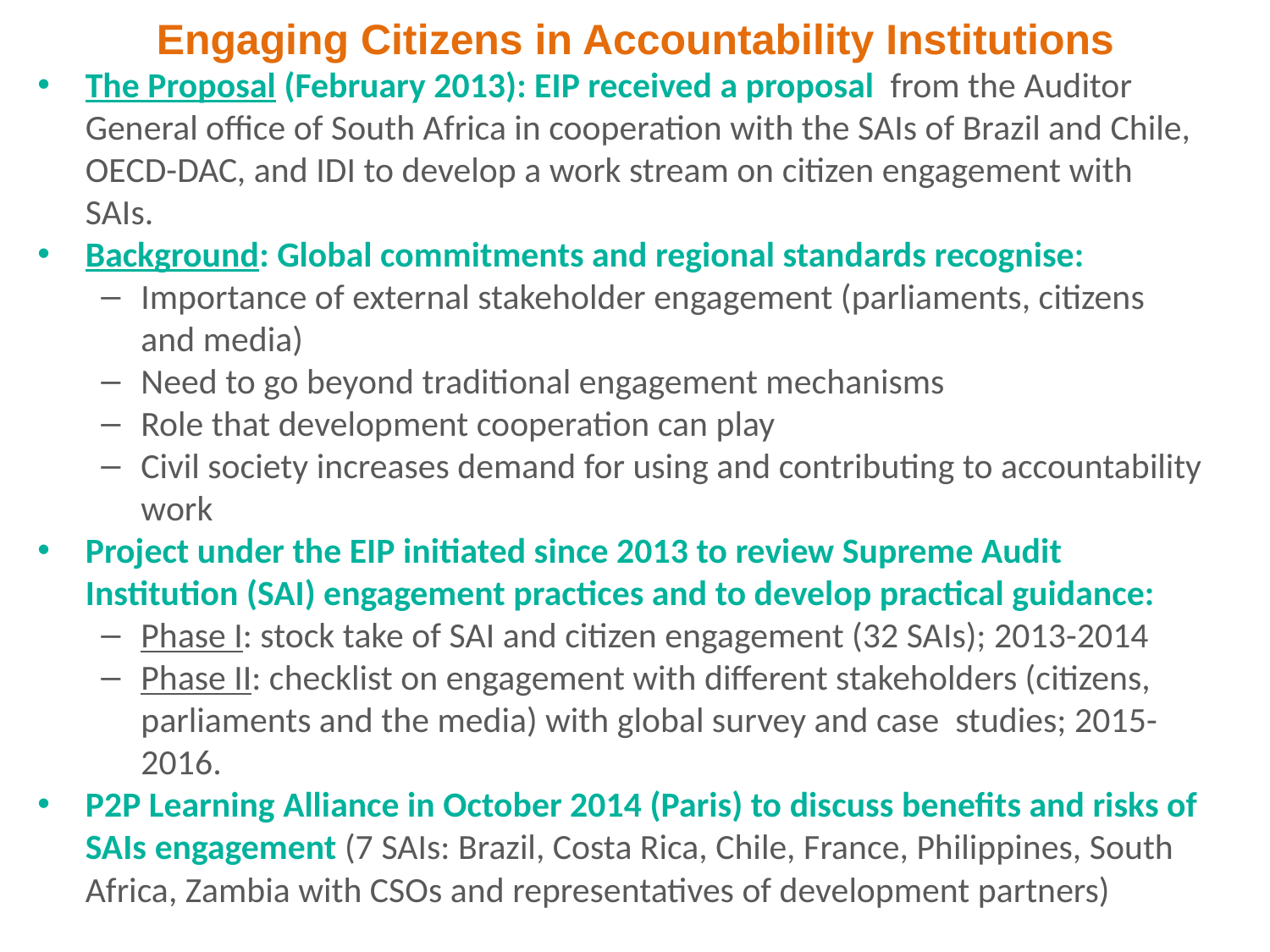

# Engaging Citizens in Accountability Institutions
The Proposal (February 2013): EIP received a proposal  from the Auditor General office of South Africa in cooperation with the SAIs of Brazil and Chile, OECD-DAC, and IDI to develop a work stream on citizen engagement with SAIs.
Background: Global commitments and regional standards recognise:
Importance of external stakeholder engagement (parliaments, citizens and media)
Need to go beyond traditional engagement mechanisms
Role that development cooperation can play
Civil society increases demand for using and contributing to accountability work
Project under the EIP initiated since 2013 to review Supreme Audit Institution (SAI) engagement practices and to develop practical guidance:
Phase I: stock take of SAI and citizen engagement (32 SAIs); 2013-2014
Phase II: checklist on engagement with different stakeholders (citizens, parliaments and the media) with global survey and case  studies; 2015-2016.
P2P Learning Alliance in October 2014 (Paris) to discuss benefits and risks of SAIs engagement (7 SAIs: Brazil, Costa Rica, Chile, France, Philippines, South Africa, Zambia with CSOs and representatives of development partners)